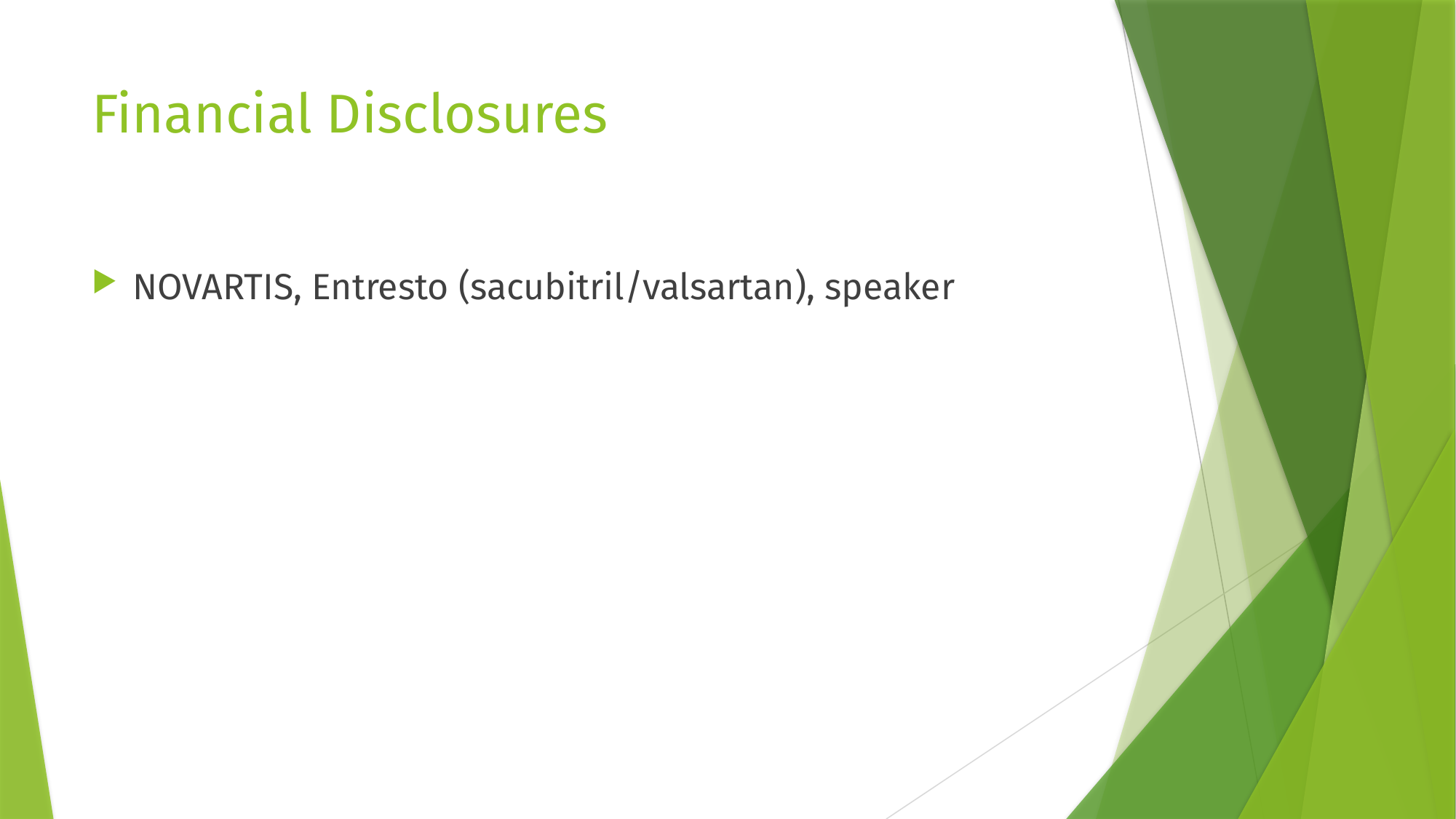

# Financial Disclosures
NOVARTIS, Entresto (sacubitril/valsartan), speaker